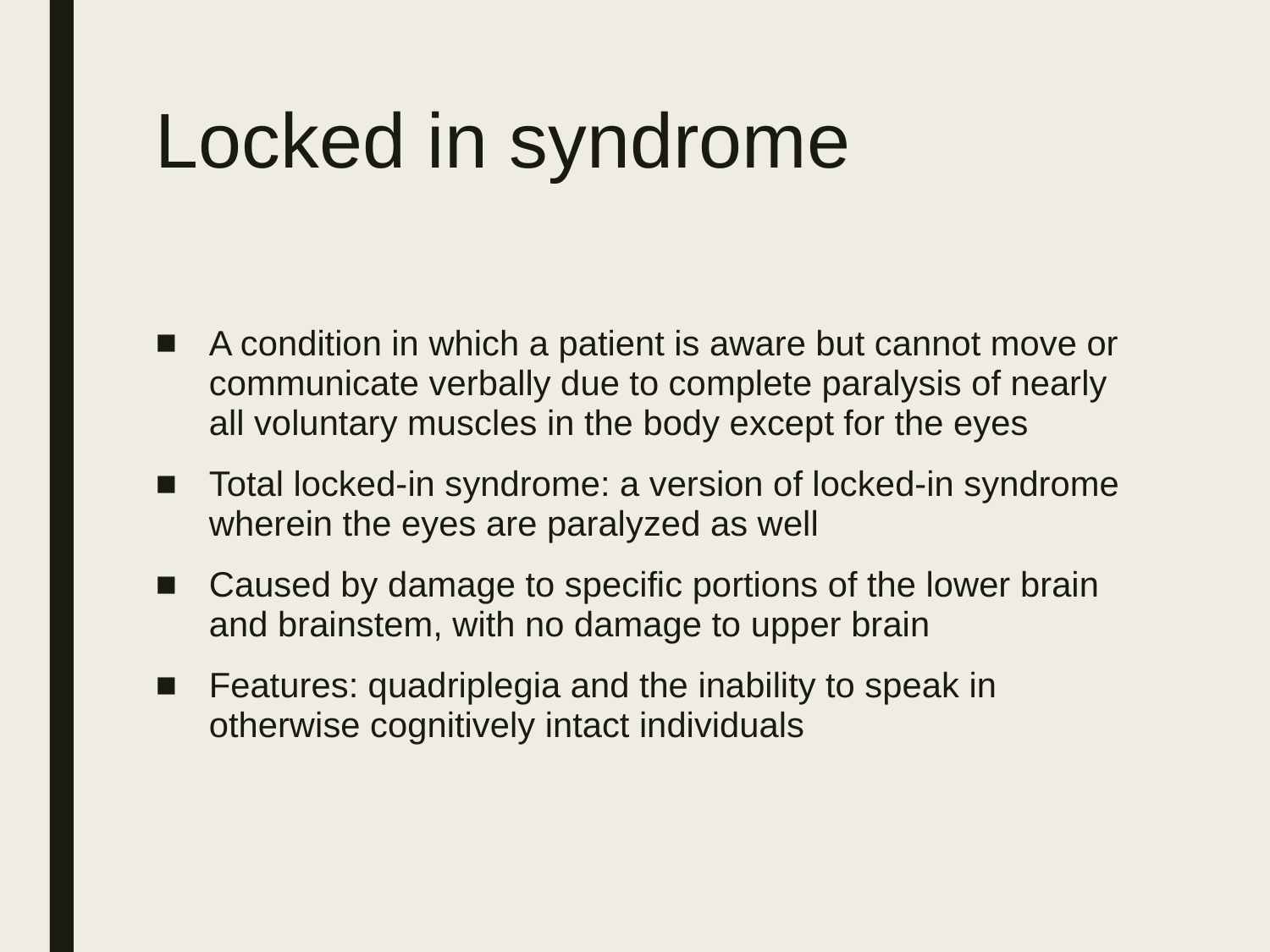

# Locked in syndrome
A condition in which a patient is aware but cannot move or communicate verbally due to complete paralysis of nearly all voluntary muscles in the body except for the eyes
Total locked-in syndrome: a version of locked-in syndrome wherein the eyes are paralyzed as well
Caused by damage to specific portions of the lower brain and brainstem, with no damage to upper brain
Features: quadriplegia and the inability to speak in otherwise cognitively intact individuals